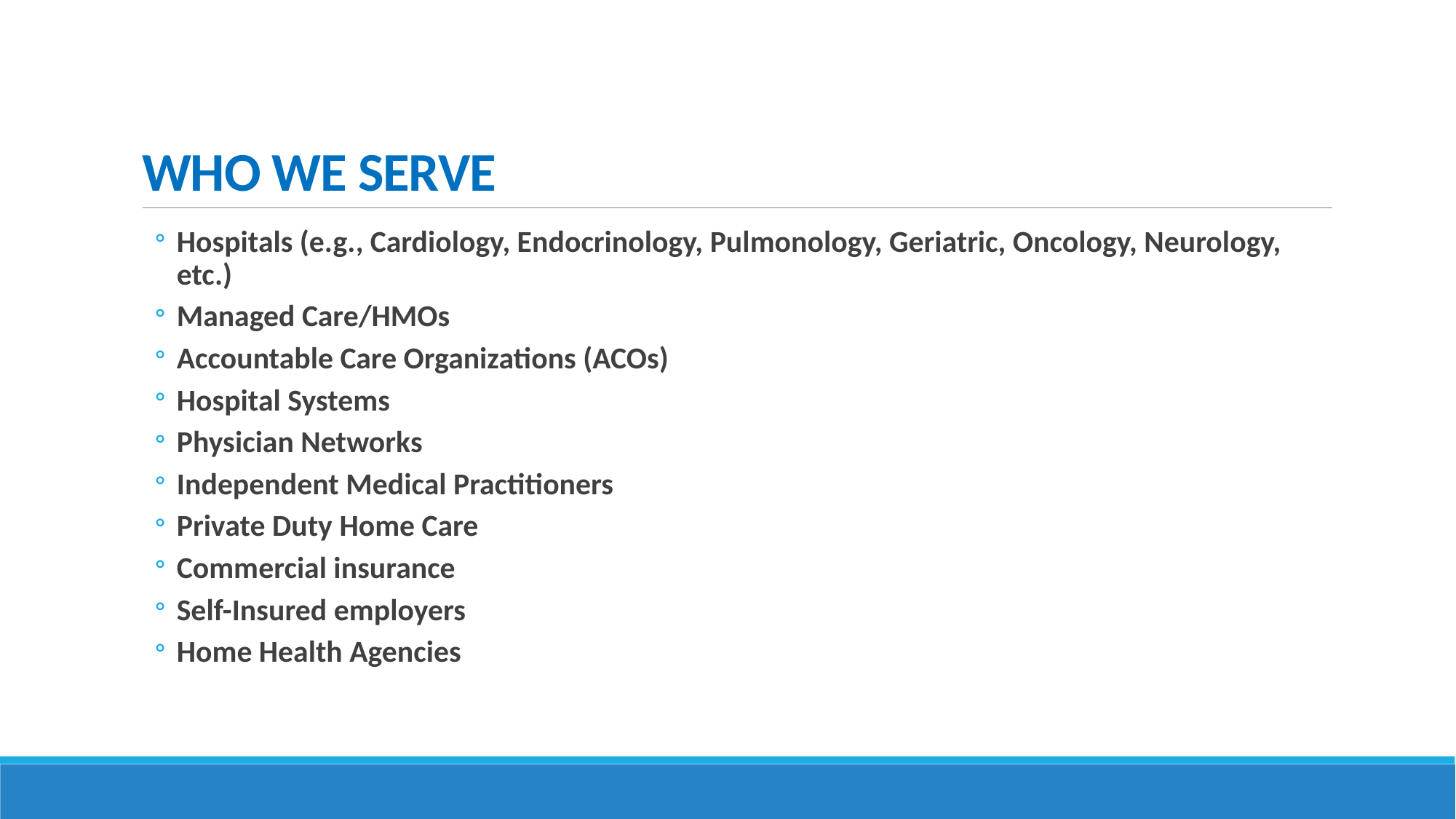

# WHO WE SERVE
Hospitals (e.g., Cardiology, Endocrinology, Pulmonology, Geriatric, Oncology, Neurology, etc.)
Managed Care/HMOs
Accountable Care Organizations (ACOs)
Hospital Systems
Physician Networks
Independent Medical Practitioners
Private Duty Home Care
Commercial insurance
Self-Insured employers
Home Health Agencies